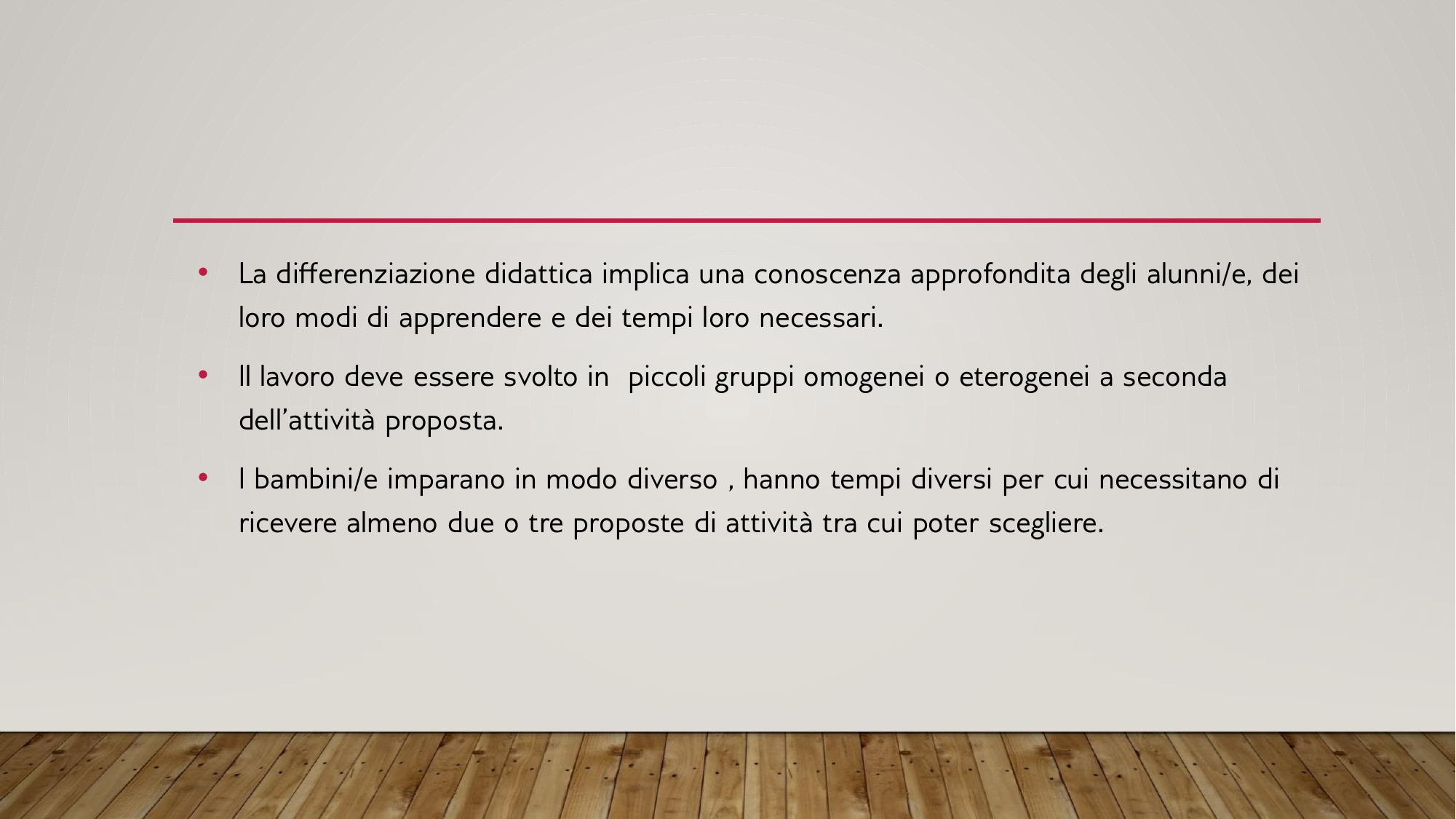

#
La differenziazione didattica implica una conoscenza approfondita degli alunni/e, dei loro modi di apprendere e dei tempi loro necessari.
Il lavoro deve essere svolto in  piccoli gruppi omogenei o eterogenei a seconda dell’attività proposta.
I bambini/e imparano in modo diverso , hanno tempi diversi per cui necessitano di ricevere almeno due o tre proposte di attività tra cui poter scegliere.